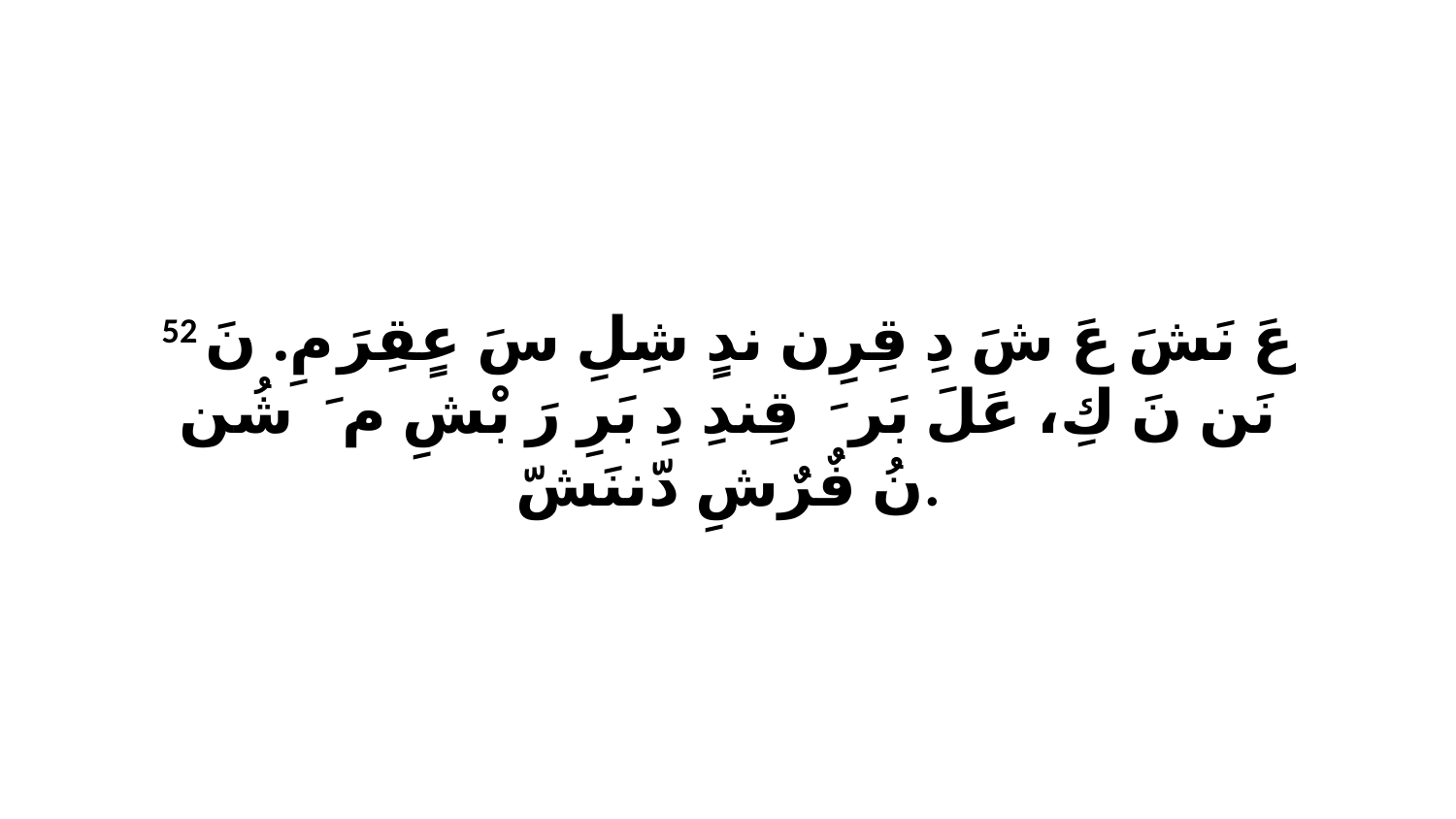

52 عَ نَشَ عَ شَ دِ قِرِن ندٍ شِلِ سَ عٍقِرَ مِ. نَ نَن نَ كِ، عَلَ بَرَ ﭑ قِندِ دِ بَرِ رَ بْشِ مَ ﭑ شُن نُ فٌرٌشِ دّننَشّ.